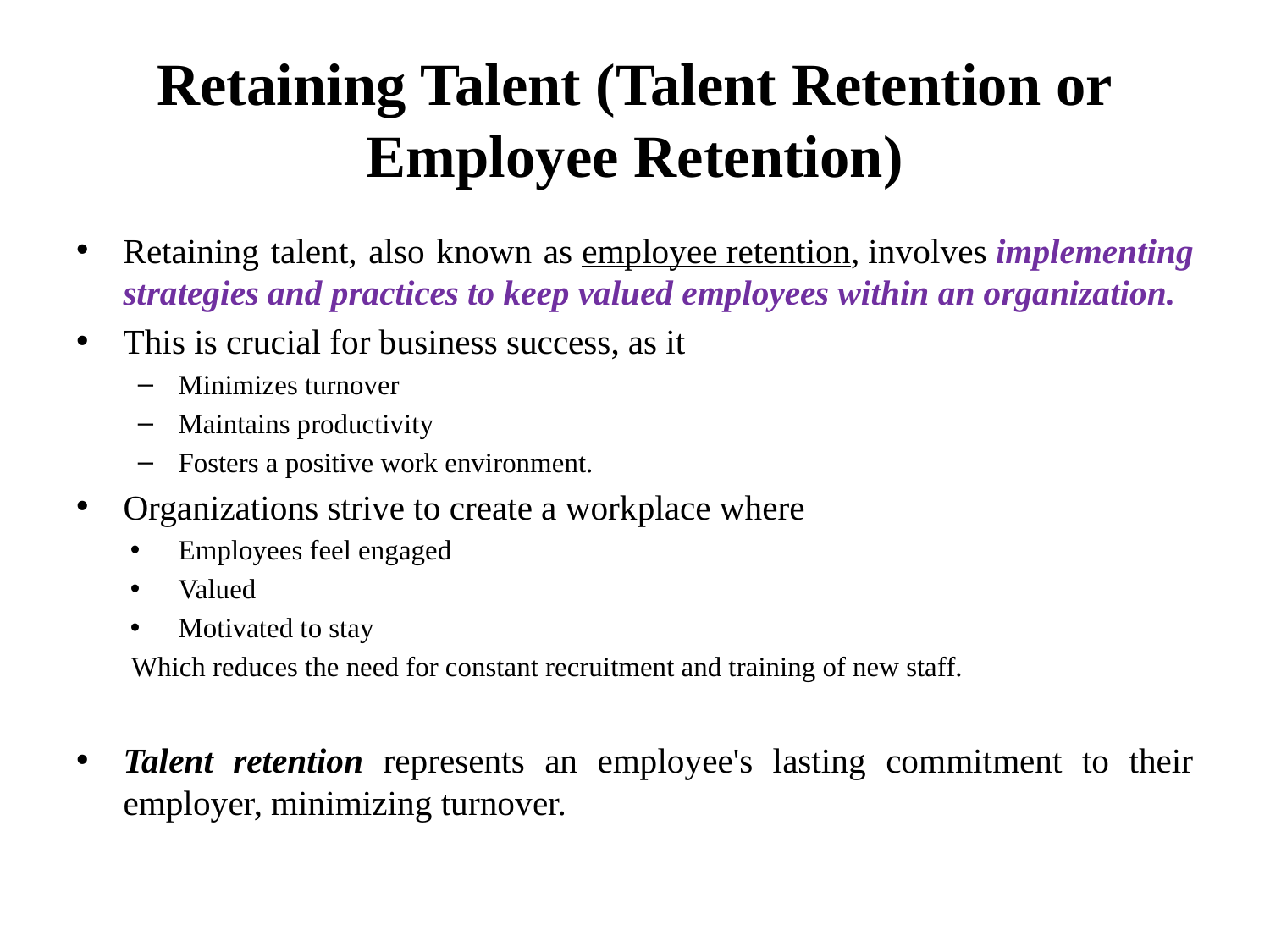

# Retaining Talent (Talent Retention or Employee Retention)
Retaining talent, also known as employee retention, involves implementing strategies and practices to keep valued employees within an organization.
This is crucial for business success, as it
Minimizes turnover
Maintains productivity
Fosters a positive work environment.
Organizations strive to create a workplace where
Employees feel engaged
Valued
Motivated to stay
Which reduces the need for constant recruitment and training of new staff.

Talent retention represents an employee's lasting commitment to their employer, minimizing turnover.